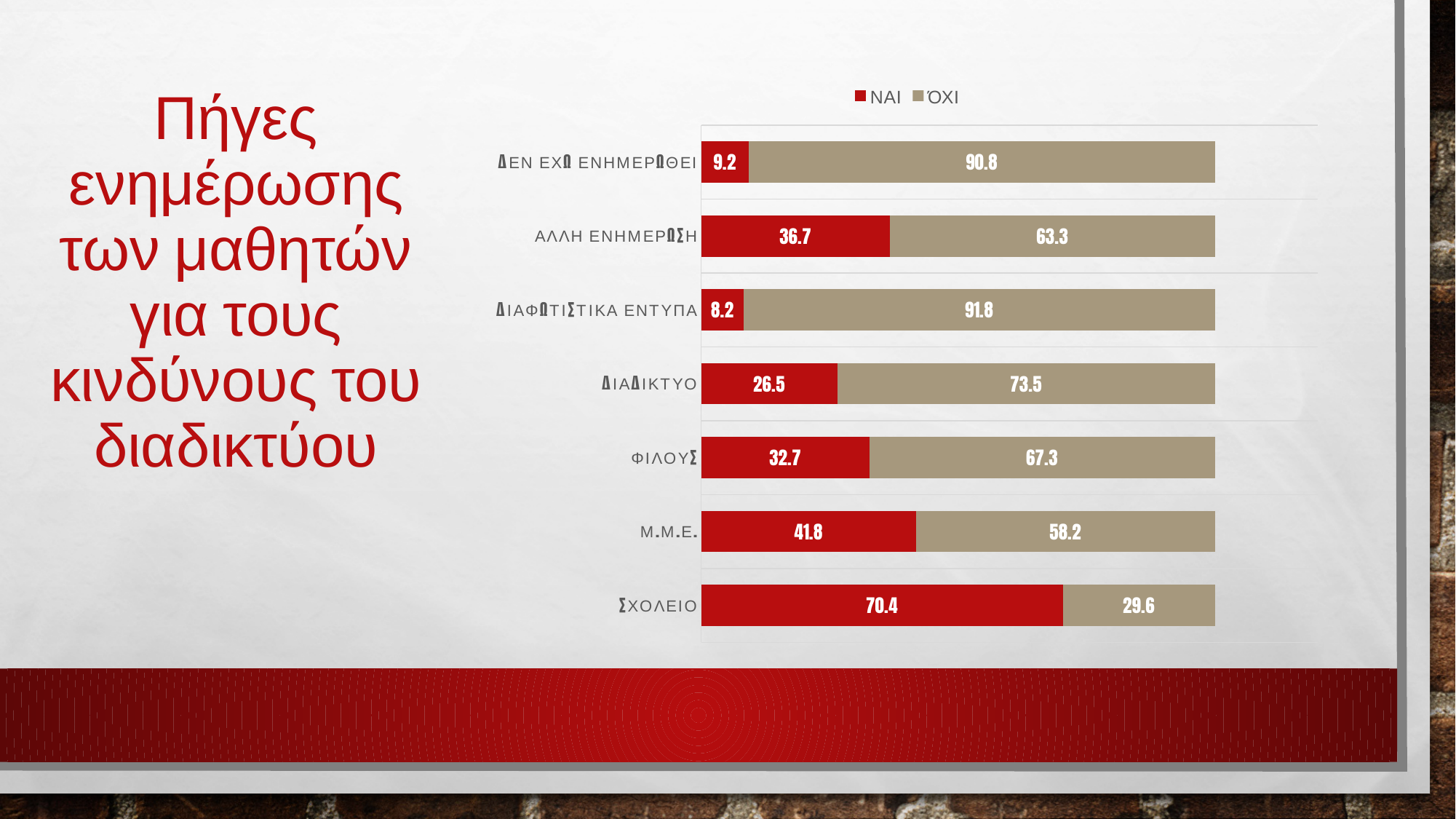

### Chart

| Category | ΝΑΙ | ΌΧΙ |
|---|---|---|
| ΣΧΟΛΕΙΟ | 70.4 | 29.6 |
| Μ.Μ.Ε. | 41.8 | 58.2 |
| ΦΙΛΟΥΣ | 32.7 | 67.3 |
| ΔΙΑΔΙΚΤΥΟ | 26.5 | 73.5 |
| ΔΙΑΦΩΤΙΣΤΙΚΑ ΕΝΤΥΠΑ | 8.200000000000001 | 91.8 |
| ΑΛΛΗ ΕΝΗΜΕΡΩΣΗ | 36.7 | 63.3 |
| ΔΕΝ ΕΧΩ ΕΝΗΜΕΡΩΘΕΙ | 9.200000000000001 | 90.8 |
# Πήγες ενημέρωσης των μαθητών για τους κινδύνους του διαδικτύου